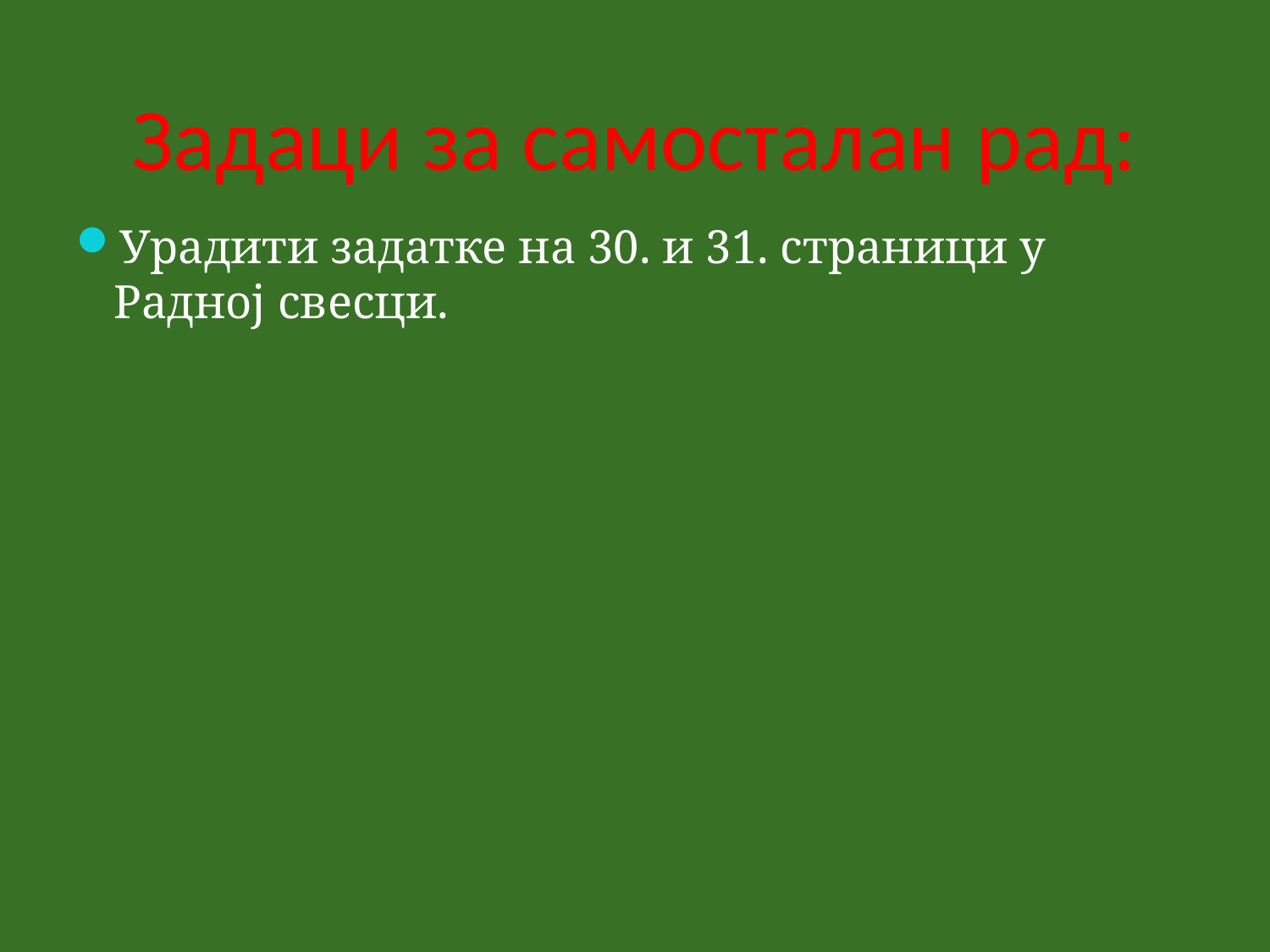

# Задаци за самосталан рад:
Урадити задатке на 30. и 31. страници у Pадној свесци.